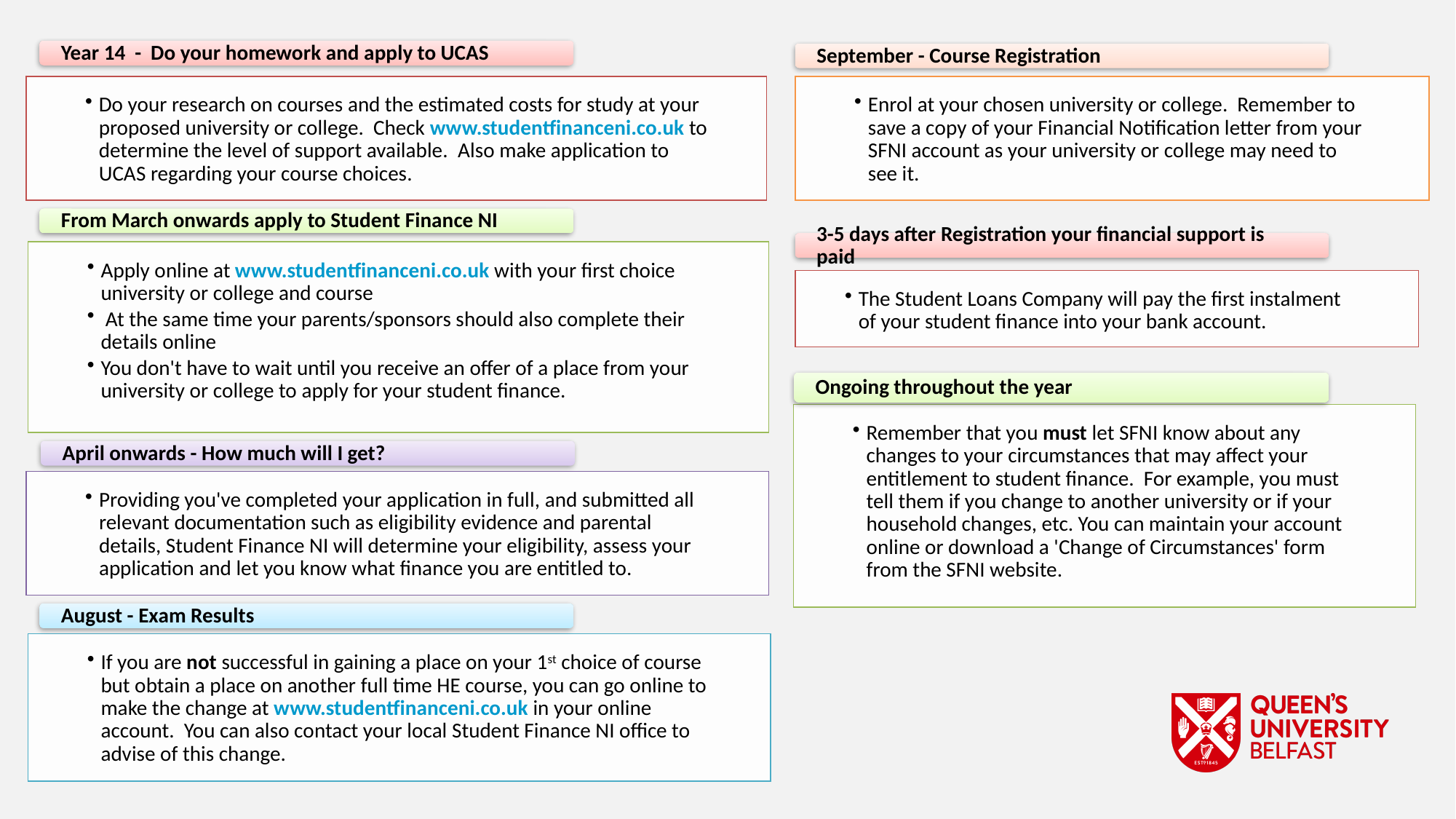

Year 14  -  Do your homework and apply to UCAS

September - Course Registration

Enrol at your chosen university or college.  Remember to save a copy of your Financial Notification letter from your SFNI account as your university or college may need to see it.

Do your research on courses and the estimated costs for study at your proposed university or college.  Check www.studentfinanceni.co.uk to determine the level of support available.  Also make application to UCAS regarding your course choices.

From March onwards apply to Student Finance NI

3-5 days after Registration your financial support is paid

Apply online at www.studentfinanceni.co.uk with your first choice university or college and course
 At the same time your parents/sponsors should also complete their details online
You don't have to wait until you receive an offer of a place from your university or college to apply for your student finance.

The Student Loans Company will pay the first instalment of your student finance into your bank account.

Ongoing throughout the year

Remember that you must let SFNI know about any changes to your circumstances that may affect your entitlement to student finance.  For example, you must tell them if you change to another university or if your household changes, etc. You can maintain your account online or download a 'Change of Circumstances' form from the SFNI website.

April onwards - How much will I get?

Providing you've completed your application in full, and submitted all relevant documentation such as eligibility evidence and parental details, Student Finance NI will determine your eligibility, assess your application and let you know what finance you are entitled to.

August - Exam Results

If you are not successful in gaining a place on your 1st choice of course but obtain a place on another full time HE course, you can go online to make the change at www.studentfinanceni.co.uk in your online account.  You can also contact your local Student Finance NI office to advise of this change.